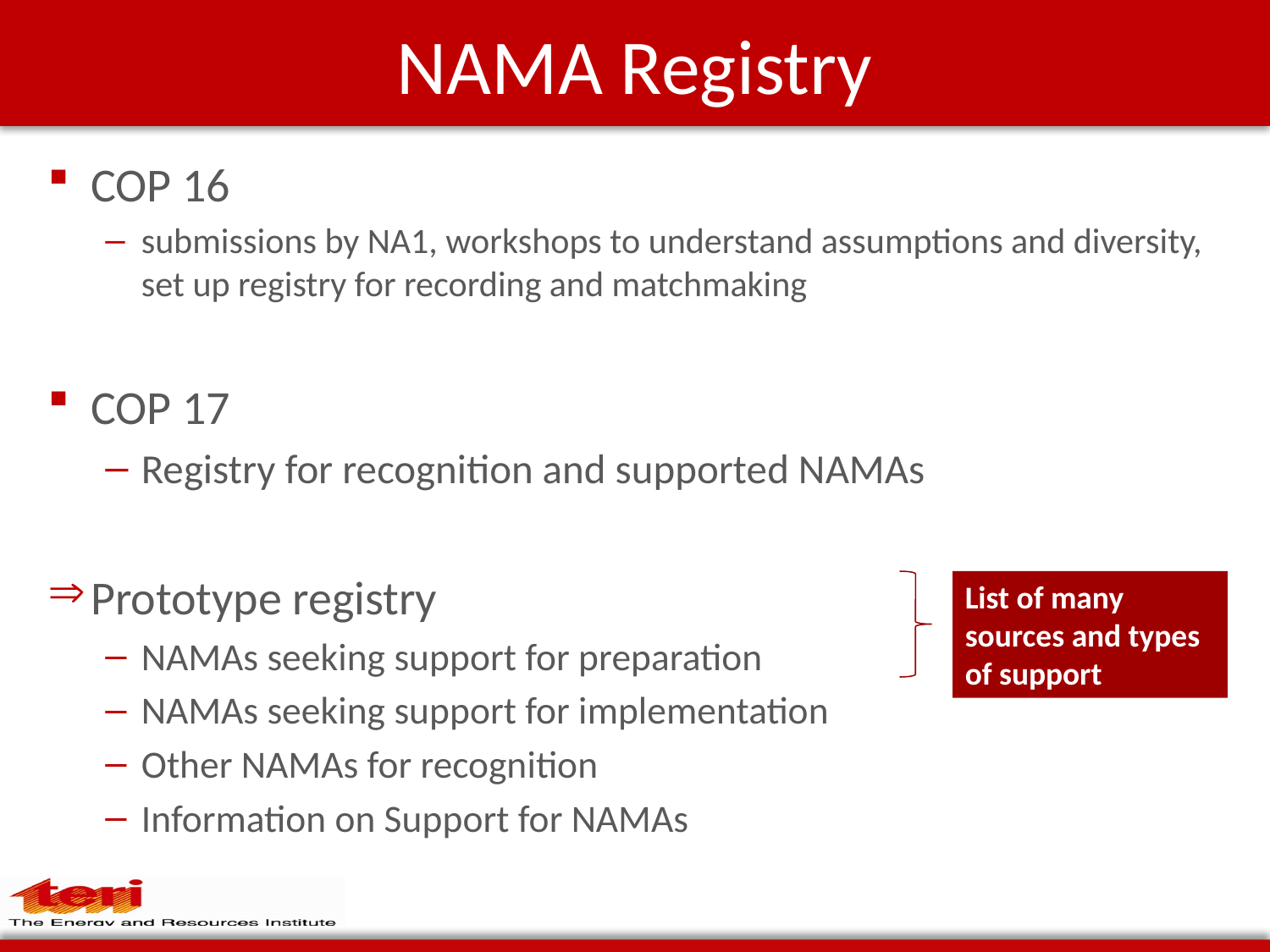

# NAMA Registry
COP 16
submissions by NA1, workshops to understand assumptions and diversity, set up registry for recording and matchmaking

COP 17
Registry for recognition and supported NAMAs

Prototype registry
NAMAs seeking support for preparation
NAMAs seeking support for implementation
Other NAMAs for recognition
Information on Support for NAMAs

List of many sources and types of support